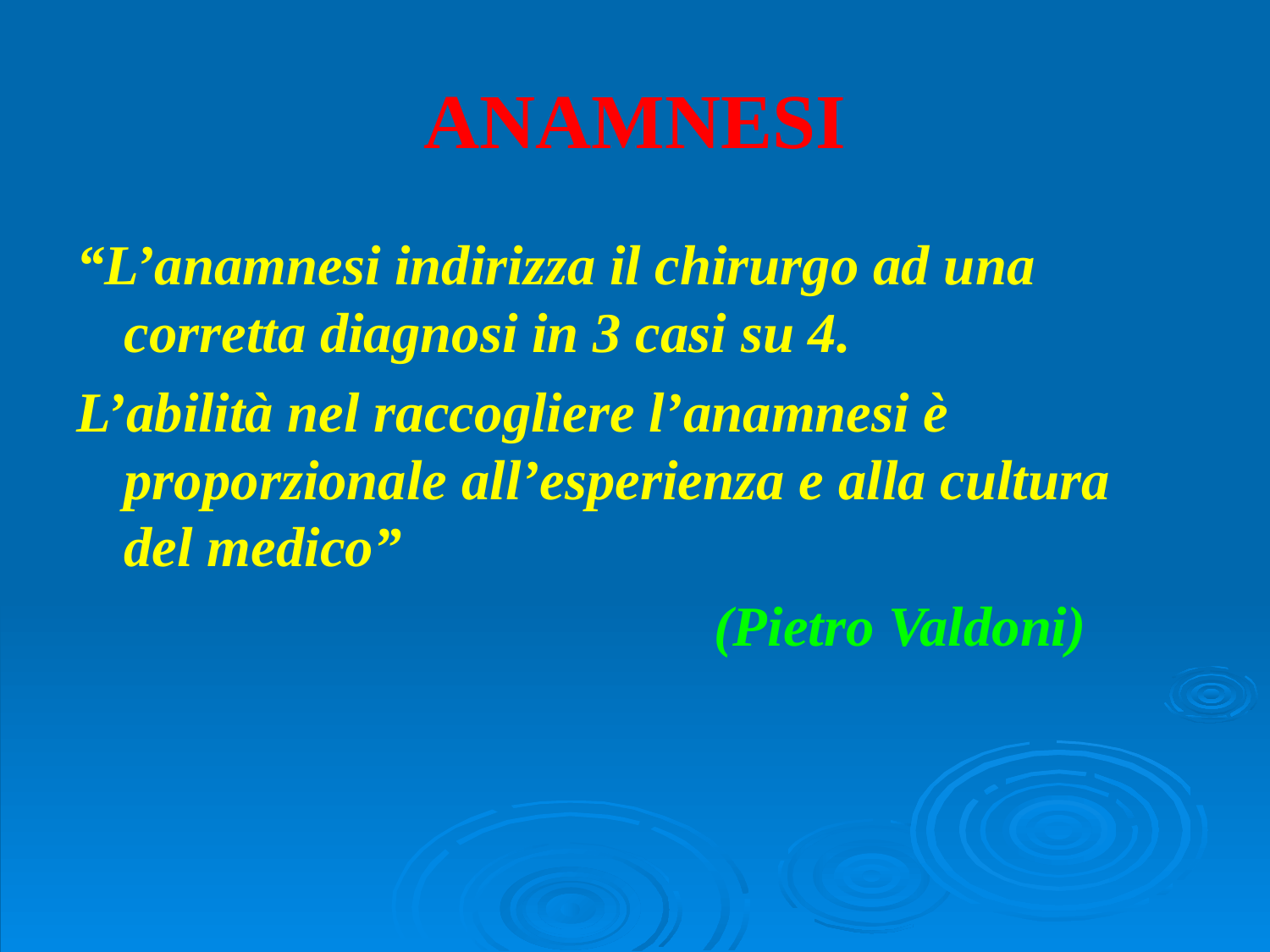

# ANAMNESI
“L’anamnesi indirizza il chirurgo ad una corretta diagnosi in 3 casi su 4.
L’abilità nel raccogliere l’anamnesi è proporzionale all’esperienza e alla cultura del medico”
                                             (Pietro Valdoni)